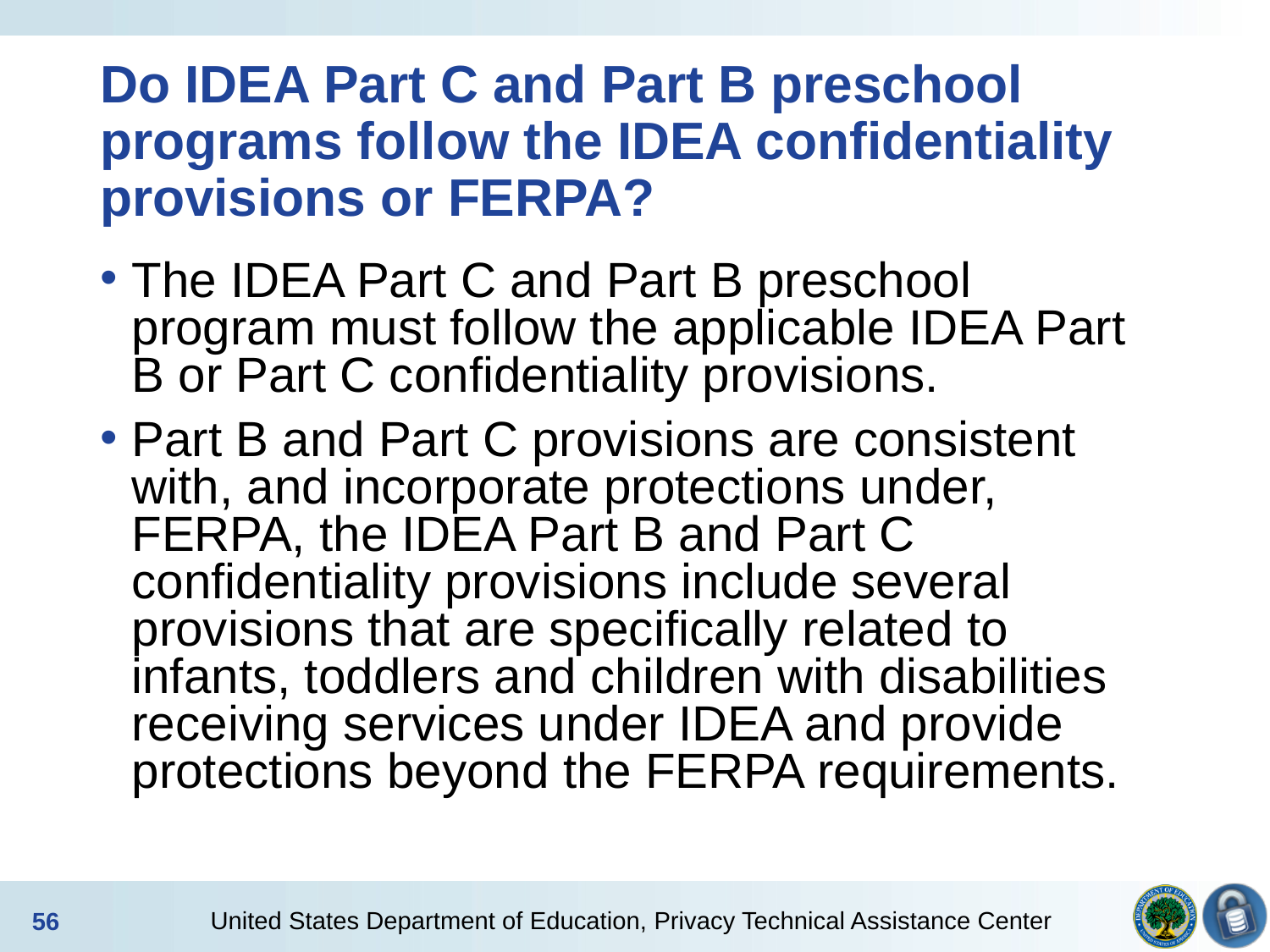

# Do IDEA Part C and Part B preschool programs follow the IDEA confidentiality provisions or FERPA?
The IDEA Part C and Part B preschool program must follow the applicable IDEA Part B or Part C confidentiality provisions.
Part B and Part C provisions are consistent with, and incorporate protections under, FERPA, the IDEA Part B and Part C confidentiality provisions include several provisions that are specifically related to infants, toddlers and children with disabilities receiving services under IDEA and provide protections beyond the FERPA requirements.